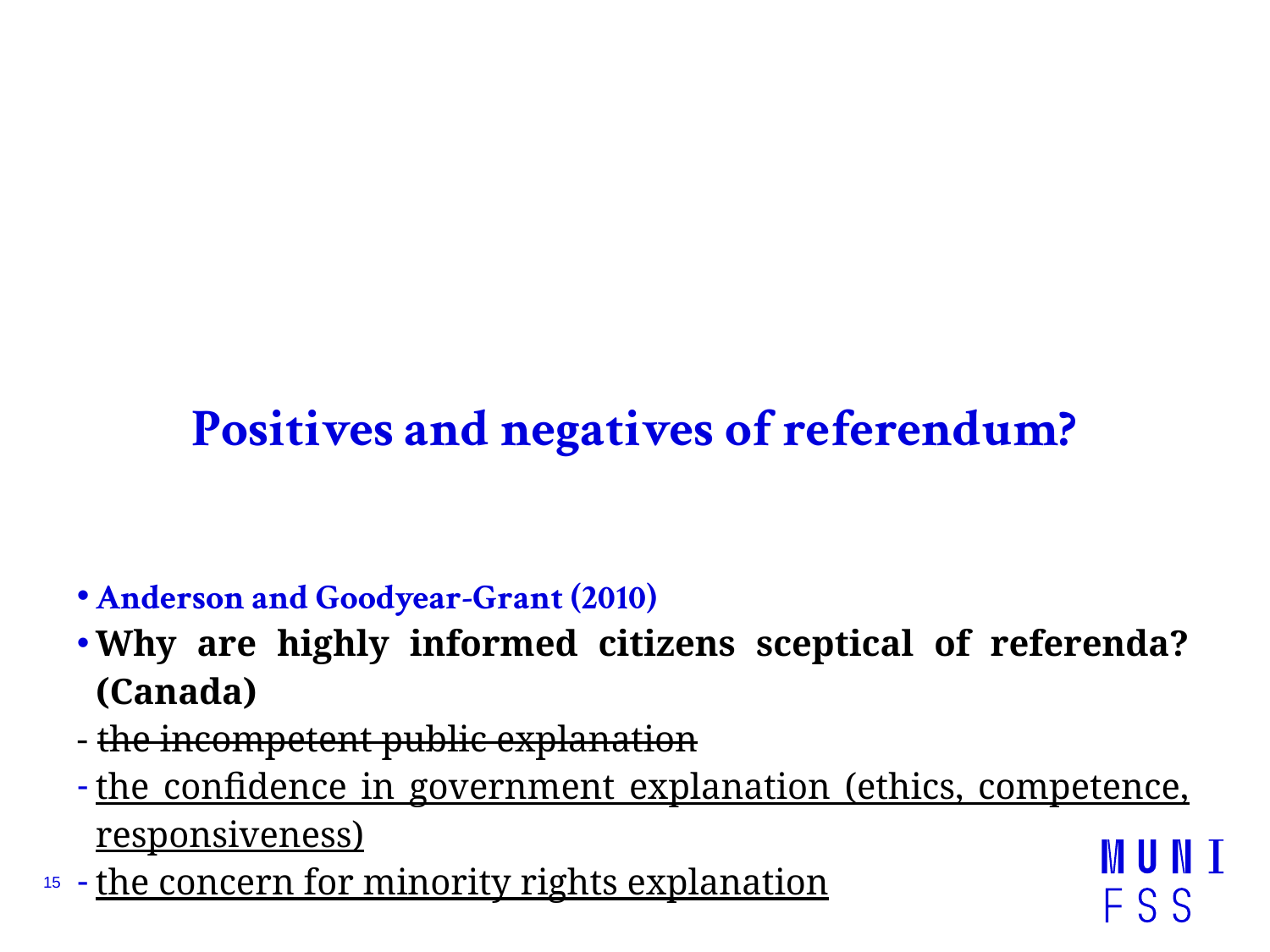

Positives and negatives of referendum?
Anderson and Goodyear-Grant (2010)
Why are highly informed citizens sceptical of referenda? (Canada)
- the incompetent public explanation
the confidence in government explanation (ethics, competence, responsiveness)
the concern for minority rights explanation
15